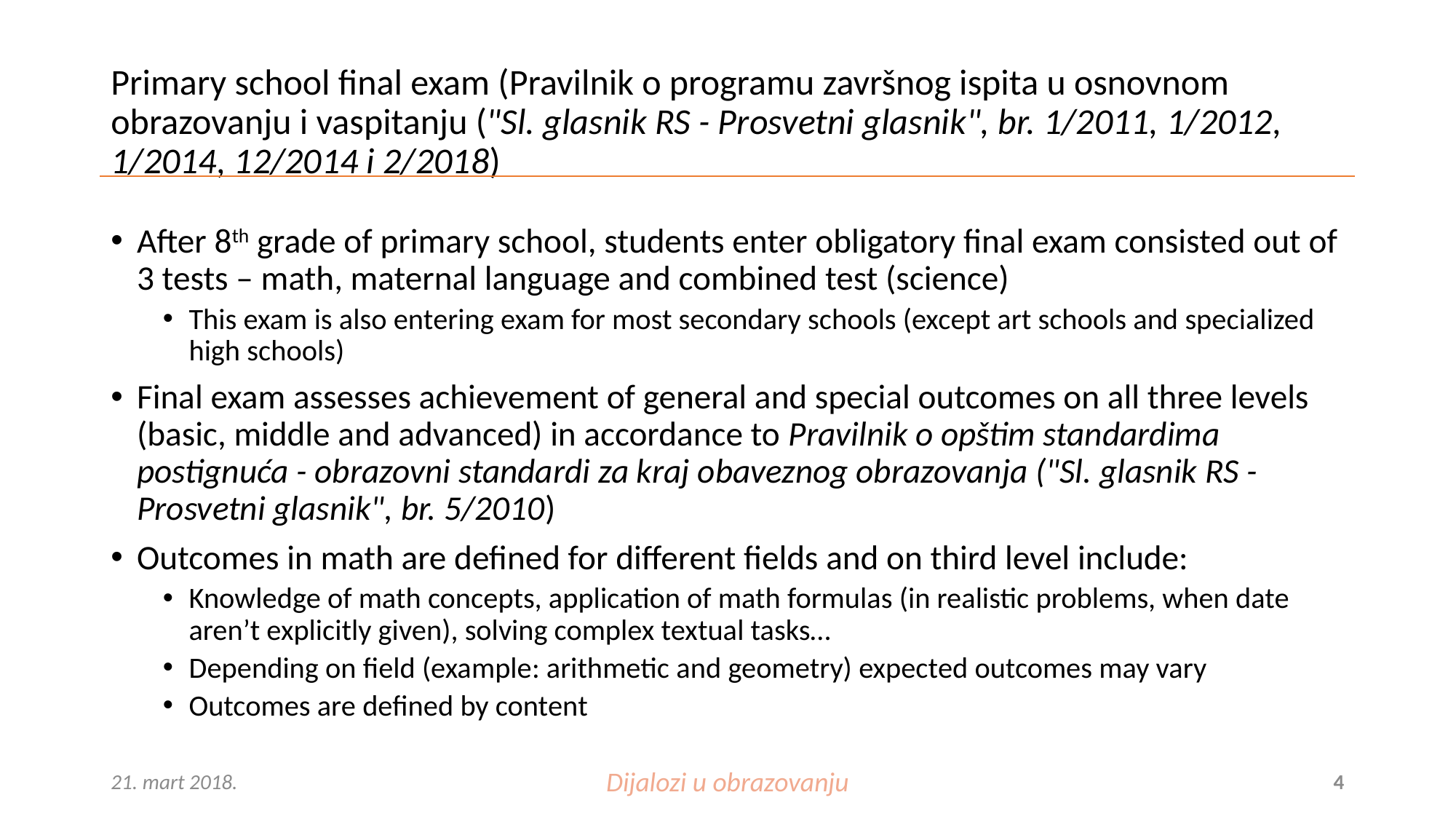

# Primary school final exam (Pravilnik o programu završnog ispita u osnovnom obrazovanju i vaspitanju ("Sl. glasnik RS - Prosvetni glasnik", br. 1/2011, 1/2012, 1/2014, 12/2014 i 2/2018)
After 8th grade of primary school, students enter obligatory final exam consisted out of 3 tests – math, maternal language and combined test (science)
This exam is also entering exam for most secondary schools (except art schools and specialized high schools)
Final exam assesses achievement of general and special outcomes on all three levels (basic, middle and advanced) in accordance to Pravilnik o opštim standardima postignuća - obrazovni standardi za kraj obaveznog obrazovanja ("Sl. glasnik RS - Prosvetni glasnik", br. 5/2010)
Outcomes in math are defined for different fields and on third level include:
Knowledge of math concepts, application of math formulas (in realistic problems, when date aren’t explicitly given), solving complex textual tasks…
Depending on field (example: arithmetic and geometry) expected outcomes may vary
Outcomes are defined by content
21. mart 2018.
Dijalozi u obrazovanju
4